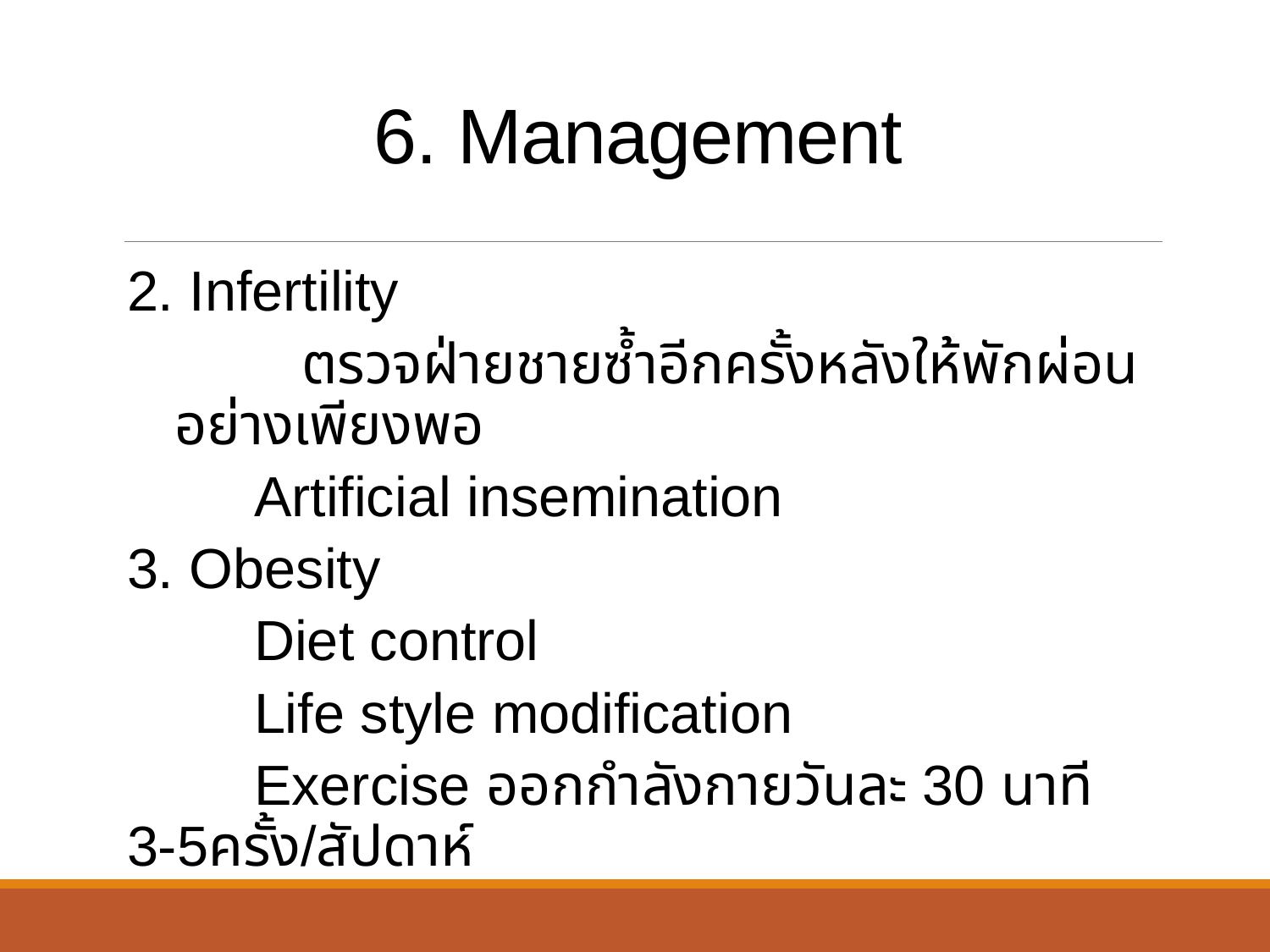

# 6. Management
2. Infertility
		ตรวจฝ่ายชายซ้ำอีกครั้งหลังให้พักผ่อนอย่างเพียงพอ
	Artificial insemination
3. Obesity
	Diet control
	Life style modification
	Exercise ออกกำลังกายวันละ 30 นาที 3-5ครั้ง/สัปดาห์